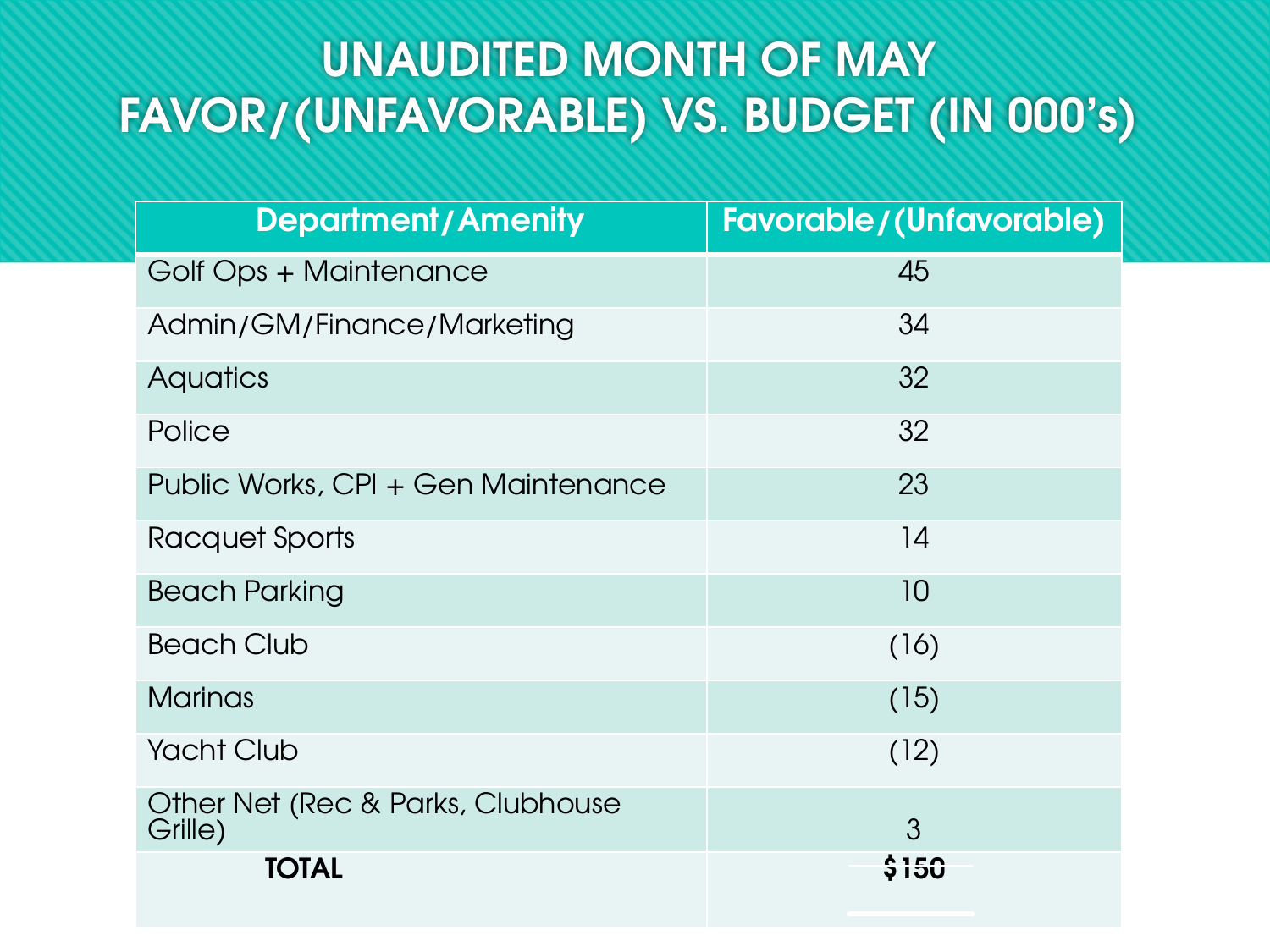

# UNAUDITED MONTH OF MAY FAVOR/(UNFAVORABLE) VS. BUDGET (IN 000’s)
| Department/Amenity | Favorable/(Unfavorable) |
| --- | --- |
| Golf Ops + Maintenance | 45 |
| Admin/GM/Finance/Marketing | 34 |
| Aquatics | 32 |
| Police | 32 |
| Public Works, CPI + Gen Maintenance | 23 |
| Racquet Sports | 14 |
| Beach Parking | 10 |
| Beach Club | (16) |
| Marinas | (15) |
| Yacht Club | (12) |
| Other Net (Rec & Parks, Clubhouse Grille) | 3 |
| TOTAL | $150 |
7/14/2023